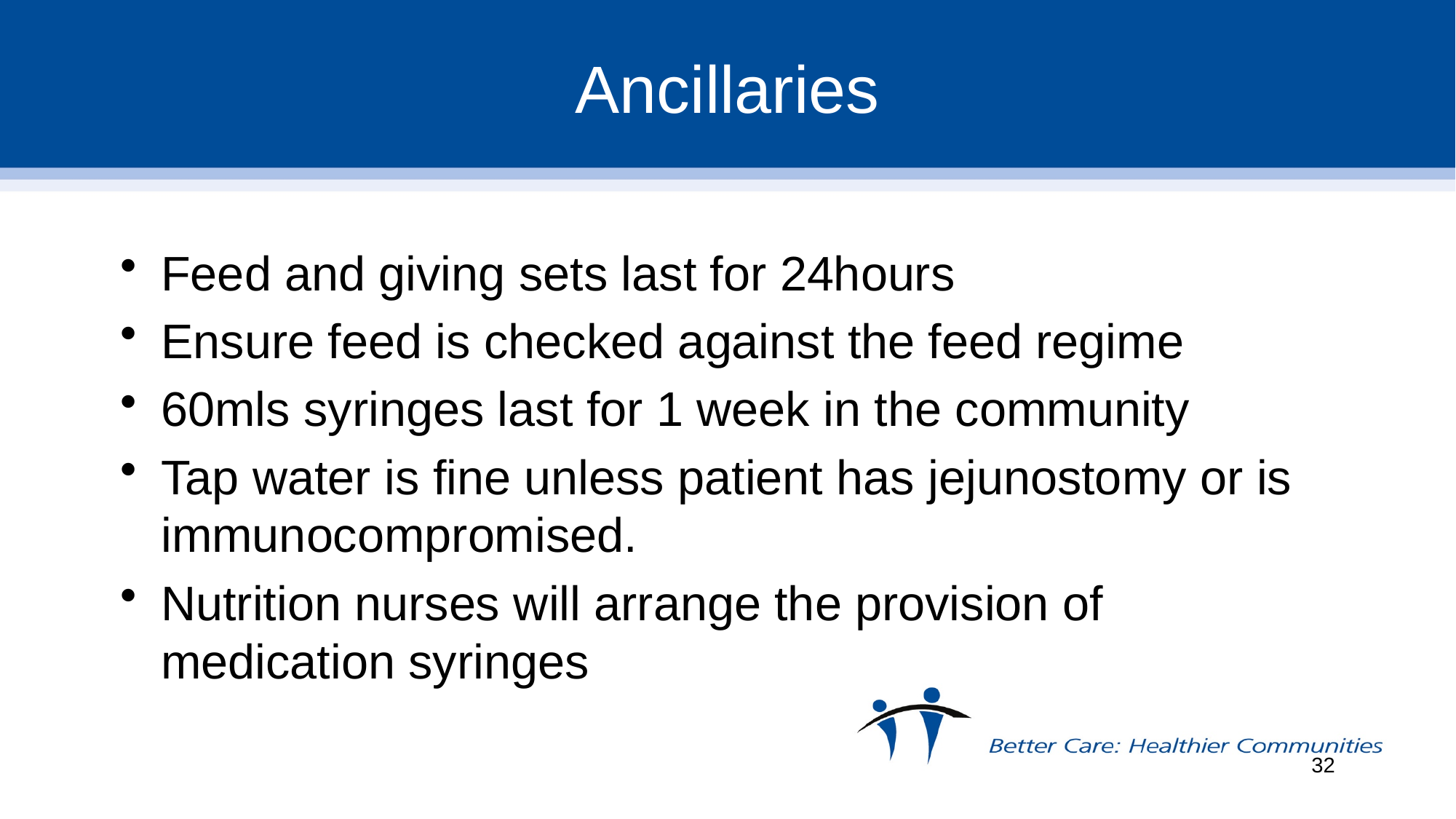

# Ancillaries
Feed and giving sets last for 24hours
Ensure feed is checked against the feed regime
60mls syringes last for 1 week in the community
Tap water is fine unless patient has jejunostomy or is immunocompromised.
Nutrition nurses will arrange the provision of medication syringes

32